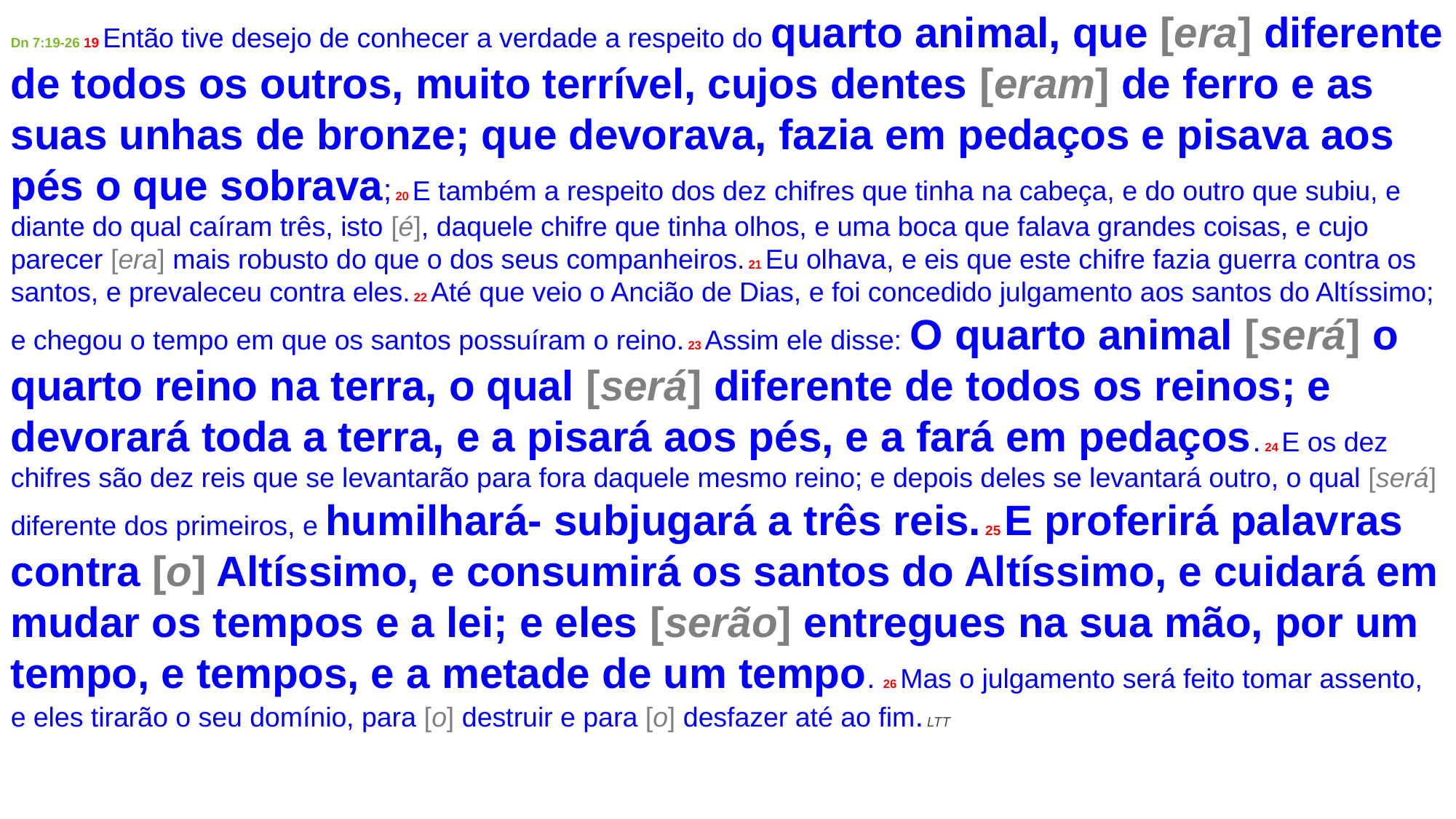

Dn 7:19-26 19 Então tive desejo de conhecer a verdade a respeito do quarto animal, que [era] diferente de todos os outros, muito terrível, cujos dentes [eram] de ferro e as suas unhas de bronze; que devorava, fazia em pedaços e pisava aos pés o que sobrava; 20 E também a respeito dos dez chifres que tinha na cabeça, e do outro que subiu, e diante do qual caíram três, isto [é], daquele chifre que tinha olhos, e uma boca que falava grandes coisas, e cujo parecer [era] mais robusto do que o dos seus companheiros. 21 Eu olhava, e eis que este chifre fazia guerra contra os santos, e prevaleceu contra eles. 22 Até que veio o Ancião de Dias, e foi concedido julgamento aos santos do Altíssimo; e chegou o tempo em que os santos possuíram o reino. 23 Assim ele disse: O quarto animal [será] o quarto reino na terra, o qual [será] diferente de todos os reinos; e devorará toda a terra, e a pisará aos pés, e a fará em pedaços. 24 E os dez chifres são dez reis que se levantarão para fora daquele mesmo reino; e depois deles se levantará outro, o qual [será] diferente dos primeiros, e humilhará- subjugará a três reis. 25 E proferirá palavras contra [o] Altíssimo, e consumirá os santos do Altíssimo, e cuidará em mudar os tempos e a lei; e eles [serão] entregues na sua mão, por um tempo, e tempos, e a metade de um tempo. 26 Mas o julgamento será feito tomar assento, e eles tirarão o seu domínio, para [o] destruir e para [o] desfazer até ao fim. LTT